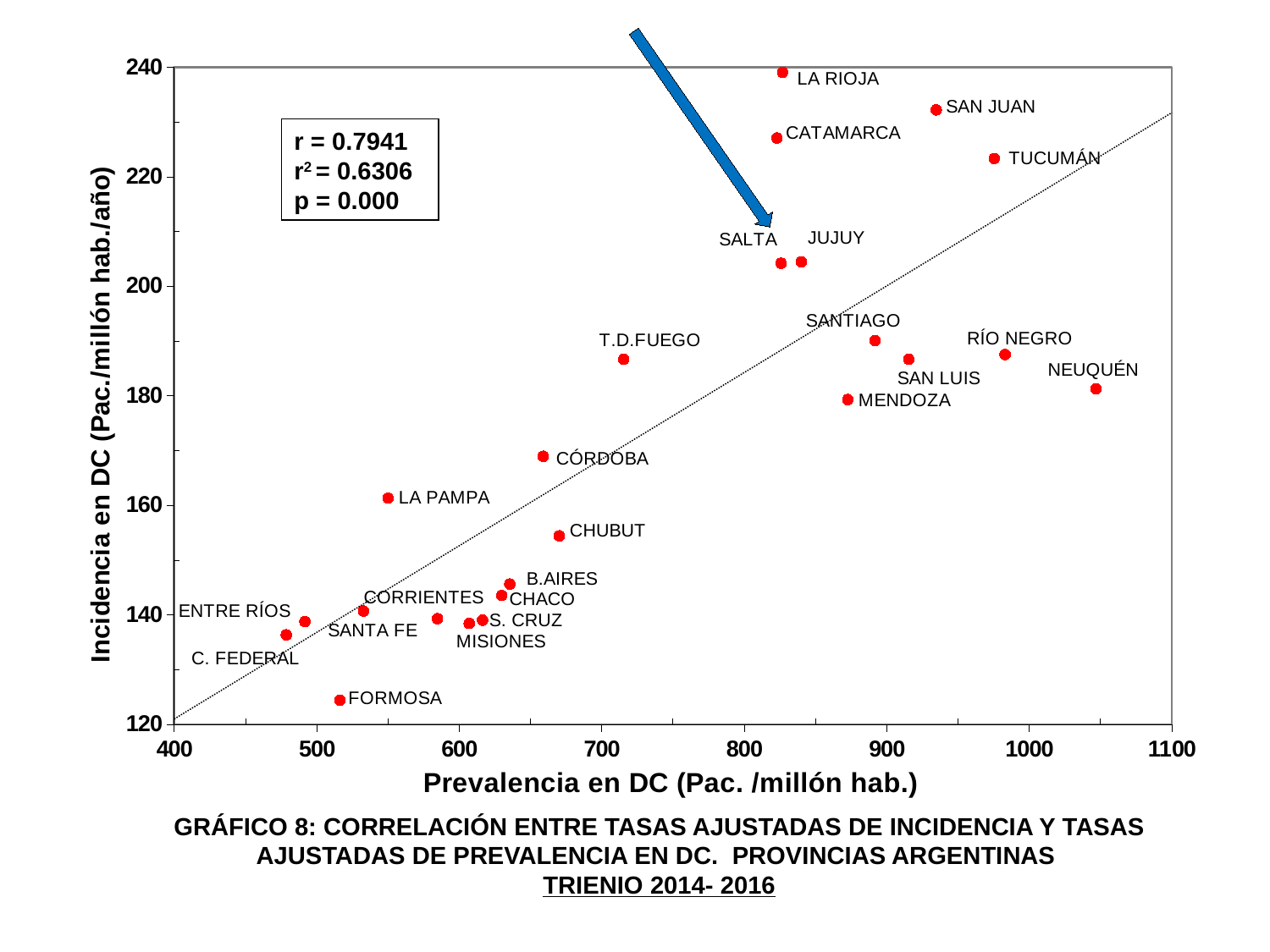

### Chart

| Category |  |  |
|---|---|---|
r = 0.7941
r2 = 0.6306
p = 0.000

GRÁFICO 8: CORRELACIÓN ENTRE TASAS AJUSTADAS DE INCIDENCIA Y TASAS AJUSTADAS DE PREVALENCIA EN DC.  PROVINCIAS ARGENTINAS
TRIENIO 2014- 2016